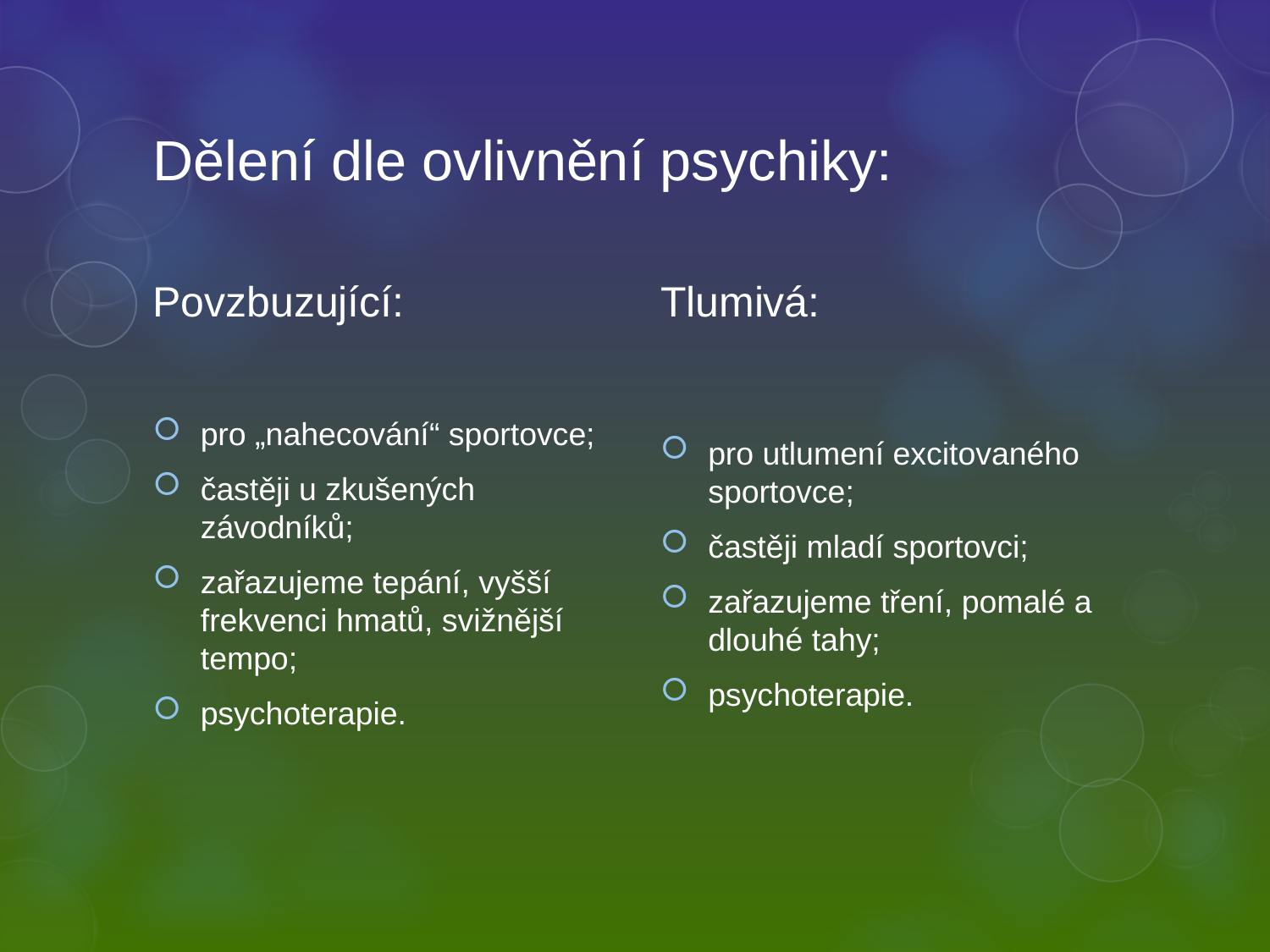

# Dělení dle ovlivnění psychiky:
Povzbuzující:
Tlumivá:
pro „nahecování“ sportovce;
častěji u zkušených závodníků;
zařazujeme tepání, vyšší frekvenci hmatů, svižnější tempo;
psychoterapie.
pro utlumení excitovaného sportovce;
častěji mladí sportovci;
zařazujeme tření, pomalé a dlouhé tahy;
psychoterapie.